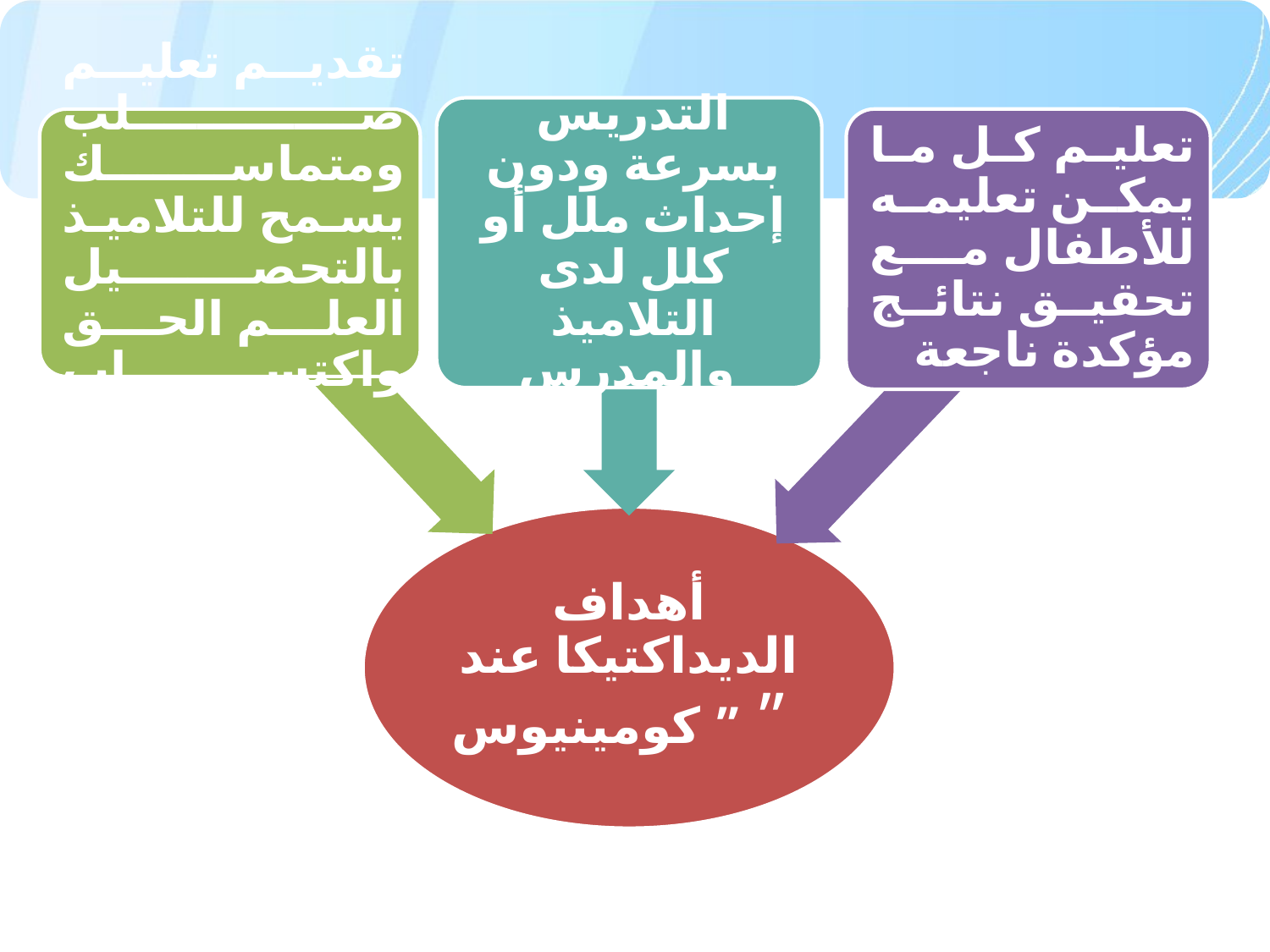

أهداف الديداكتيكا عند ” كومينيوس ”
تقديم تعليم صلب ومتماسك يسمح للتلاميذ بالتحصيل العلم الحق واكتساب الأخلاق
التدريس بسرعة ودون إحداث ملل أو كلل لدى التلاميذ والمدرس
تعليم كل ما يمكن تعليمه للأطفال مع تحقيق نتائج مؤكدة ناجعة